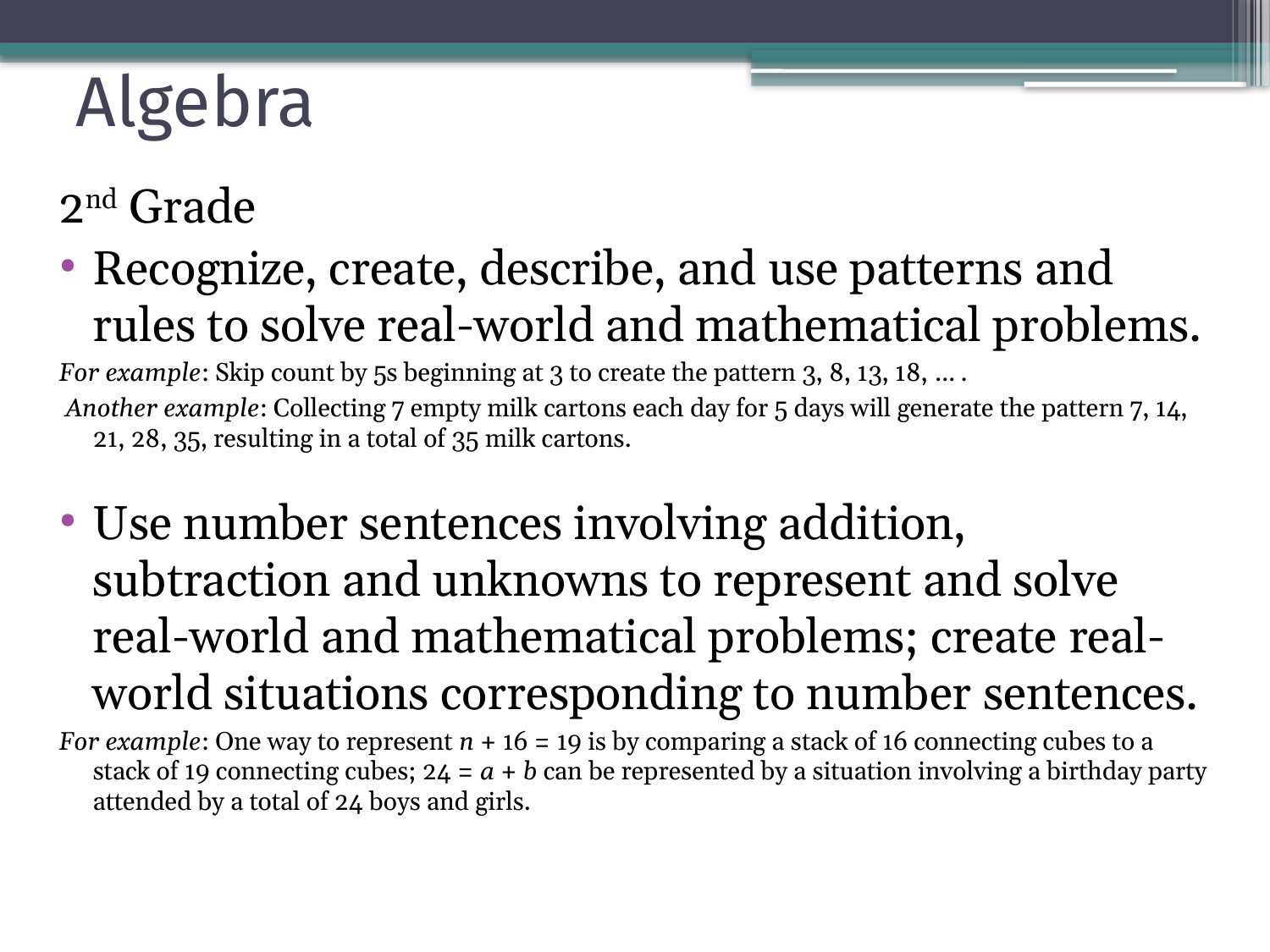

# Algebra
2nd Grade
Recognize, create, describe, and use patterns and rules to solve real-world and mathematical problems.
For example: Skip count by 5s beginning at 3 to create the pattern 3, 8, 13, 18, … .
 Another example: Collecting 7 empty milk cartons each day for 5 days will generate the pattern 7, 14, 21, 28, 35, resulting in a total of 35 milk cartons.

Use number sentences involving addition, subtraction and unknowns to represent and solve real-world and mathematical problems; create real-world situations corresponding to number sentences.
For example: One way to represent n + 16 = 19 is by comparing a stack of 16 connecting cubes to a stack of 19 connecting cubes; 24 = a + b can be represented by a situation involving a birthday party attended by a total of 24 boys and girls.